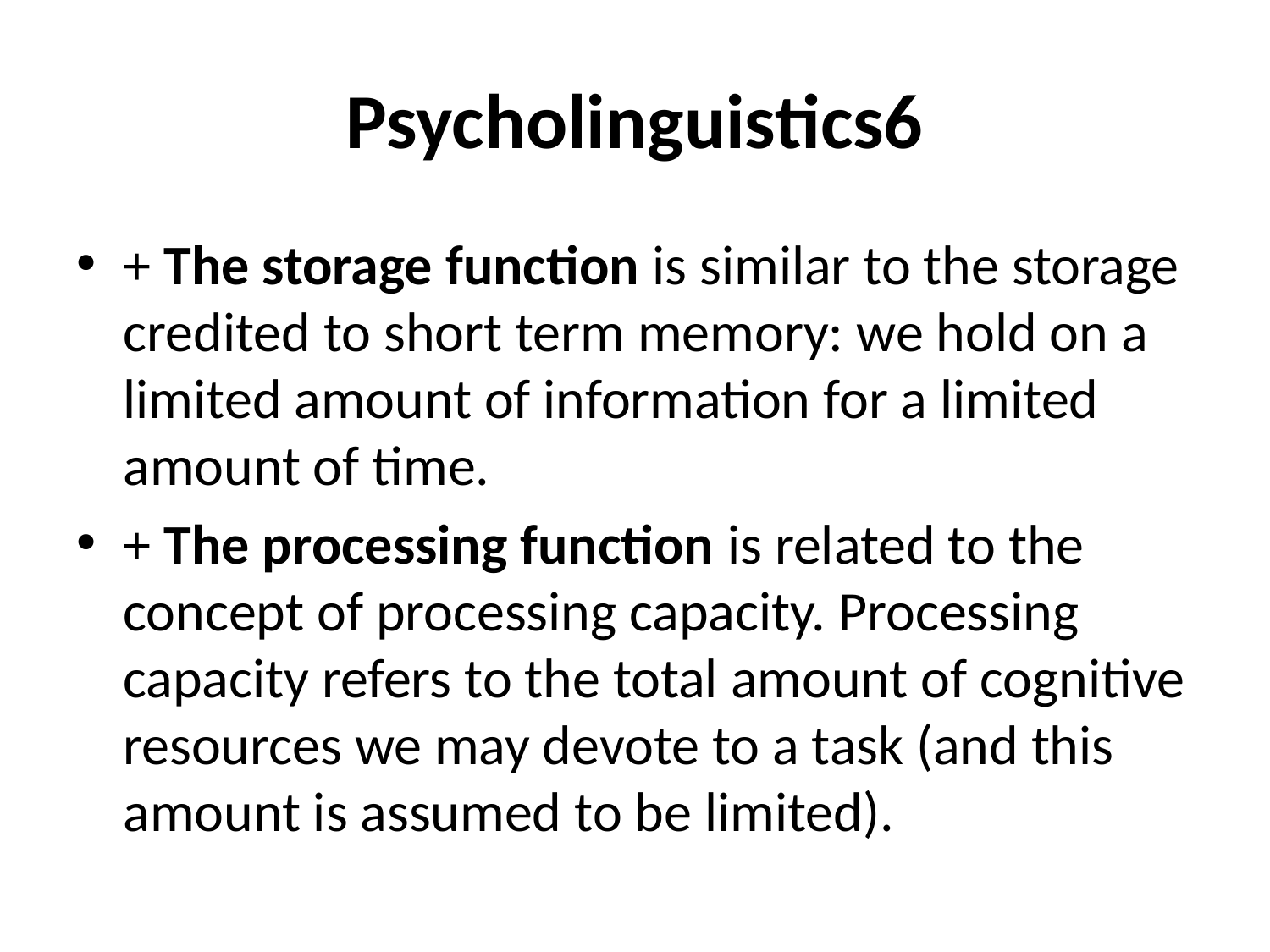

# Psycholinguistics6
+ The storage function is similar to the storage credited to short term memory: we hold on a limited amount of information for a limited amount of time.
+ The processing function is related to the concept of processing capacity. Processing capacity refers to the total amount of cognitive resources we may devote to a task (and this amount is assumed to be limited).